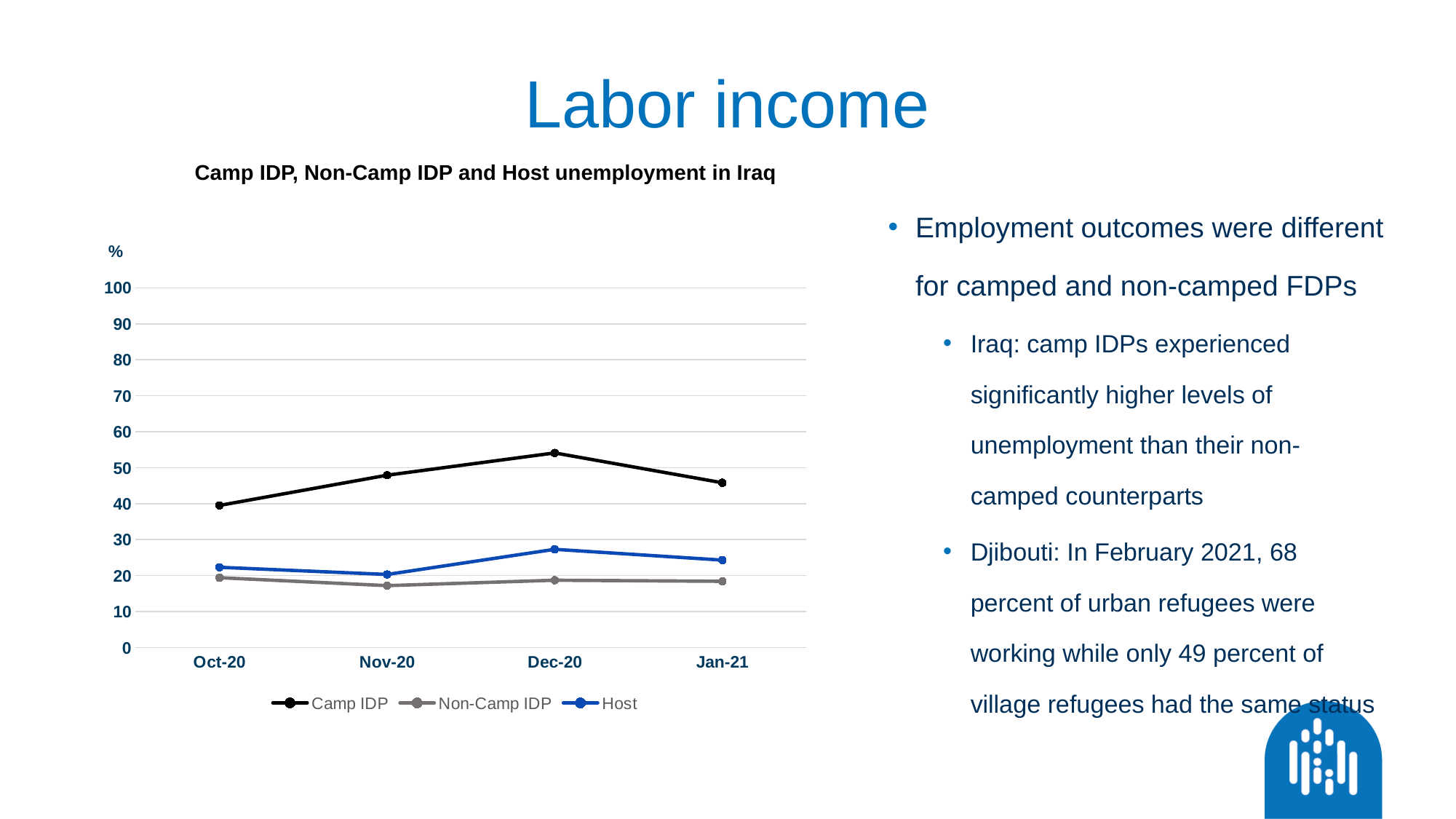

# Labor income
Camp IDP, Non-Camp IDP and Host unemployment in Iraq

Employment outcomes were different for camped and non-camped FDPs
Iraq: camp IDPs experienced significantly higher levels of unemployment than their non-camped counterparts
Djibouti: In February 2021, 68 percent of urban refugees were working while only 49 percent of village refugees had the same status

### Chart: %

| Category | Camp IDP | Non-Camp IDP | Host |
|---|---|---|---|
| 44124 | 39.5 | 19.4 | 22.3 |
| 44155 | 47.9 | 17.2 | 20.3 |
| 44185 | 54.1 | 18.7 | 27.3 |
| 44217 | 45.8 | 18.4 | 24.3 |